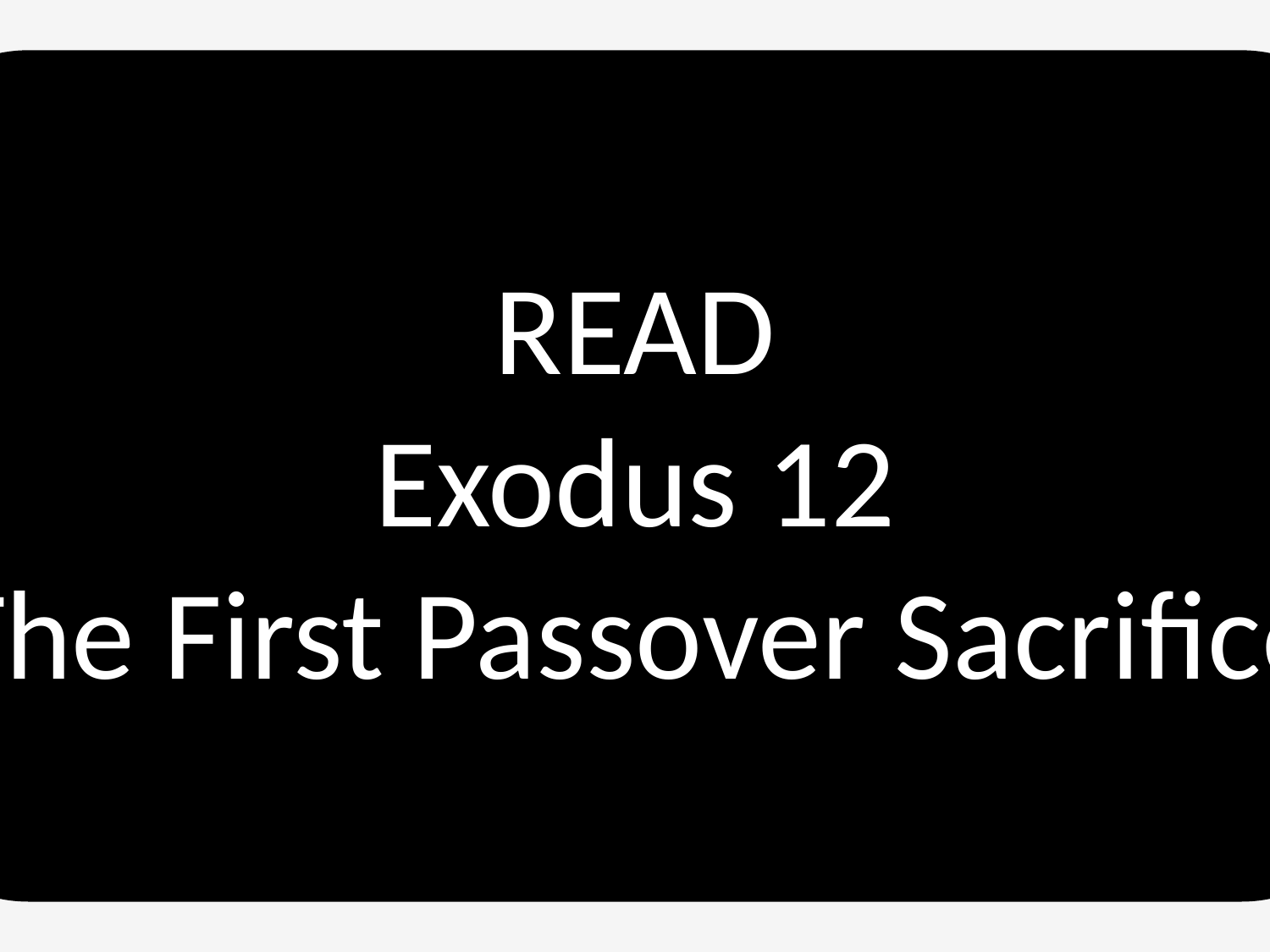

READ
Exodus 12
The First Passover Sacrifice